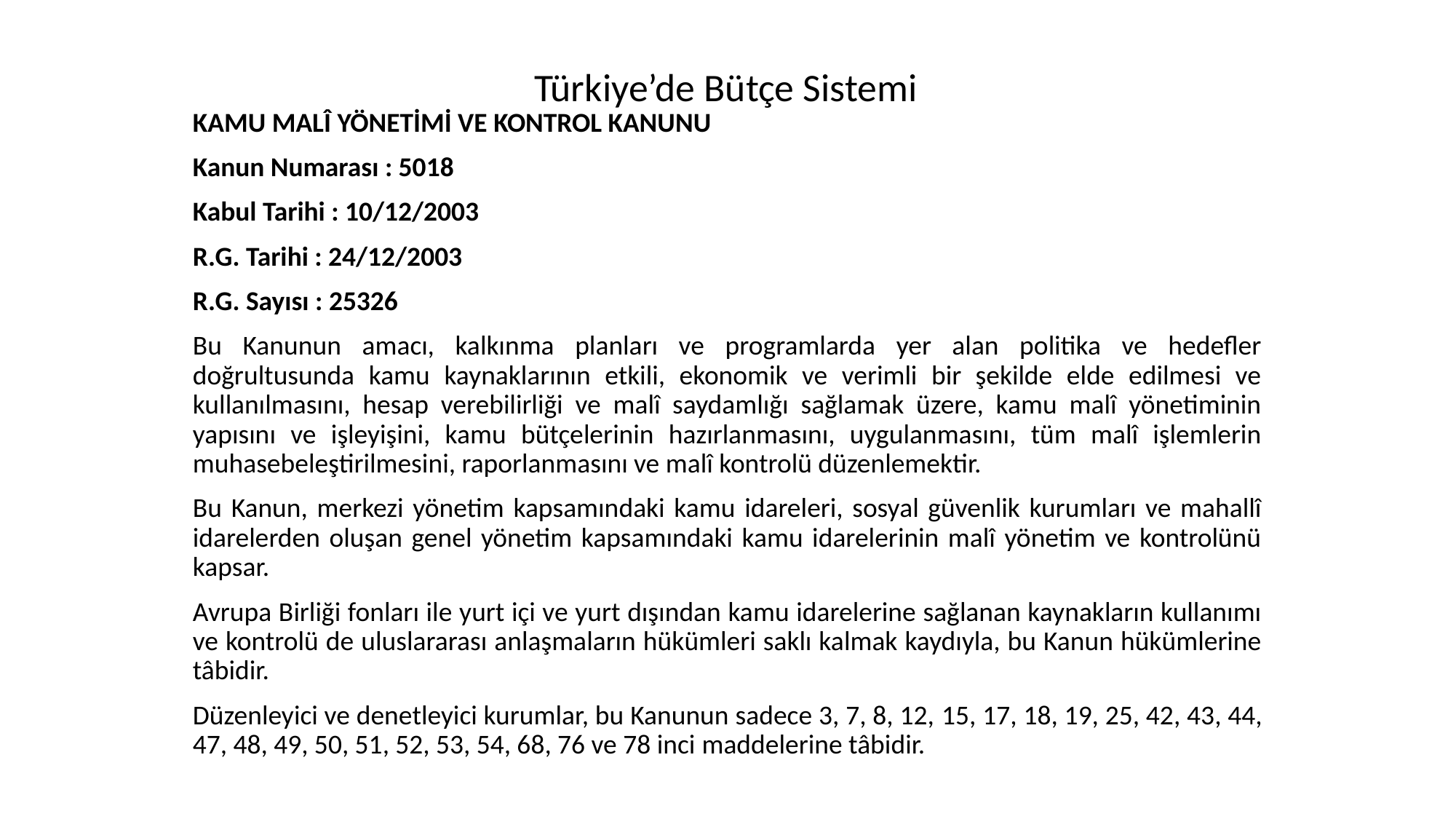

# Türkiye’de Bütçe Sistemi
KAMU MALÎ YÖNETİMİ VE KONTROL KANUNU
Kanun Numarası : 5018
Kabul Tarihi : 10/12/2003
R.G. Tarihi : 24/12/2003
R.G. Sayısı : 25326
Bu Kanunun amacı, kalkınma planları ve programlarda yer alan politika ve hedefler doğrultusunda kamu kaynaklarının etkili, ekonomik ve verimli bir şekilde elde edilmesi ve kullanılmasını, hesap verebilirliği ve malî saydamlığı sağlamak üzere, kamu malî yönetiminin yapısını ve işleyişini, kamu bütçelerinin hazırlanmasını, uygulanmasını, tüm malî işlemlerin muhasebeleştirilmesini, raporlanmasını ve malî kontrolü düzenlemektir.
Bu Kanun, merkezi yönetim kapsamındaki kamu idareleri, sosyal güvenlik kurumları ve mahallî idarelerden oluşan genel yönetim kapsamındaki kamu idarelerinin malî yönetim ve kontrolünü kapsar.
Avrupa Birliği fonları ile yurt içi ve yurt dışından kamu idarelerine sağlanan kaynakların kullanımı ve kontrolü de uluslararası anlaşmaların hükümleri saklı kalmak kaydıyla, bu Kanun hükümlerine tâbidir.
Düzenleyici ve denetleyici kurumlar, bu Kanunun sadece 3, 7, 8, 12, 15, 17, 18, 19, 25, 42, 43, 44, 47, 48, 49, 50, 51, 52, 53, 54, 68, 76 ve 78 inci maddelerine tâbidir.